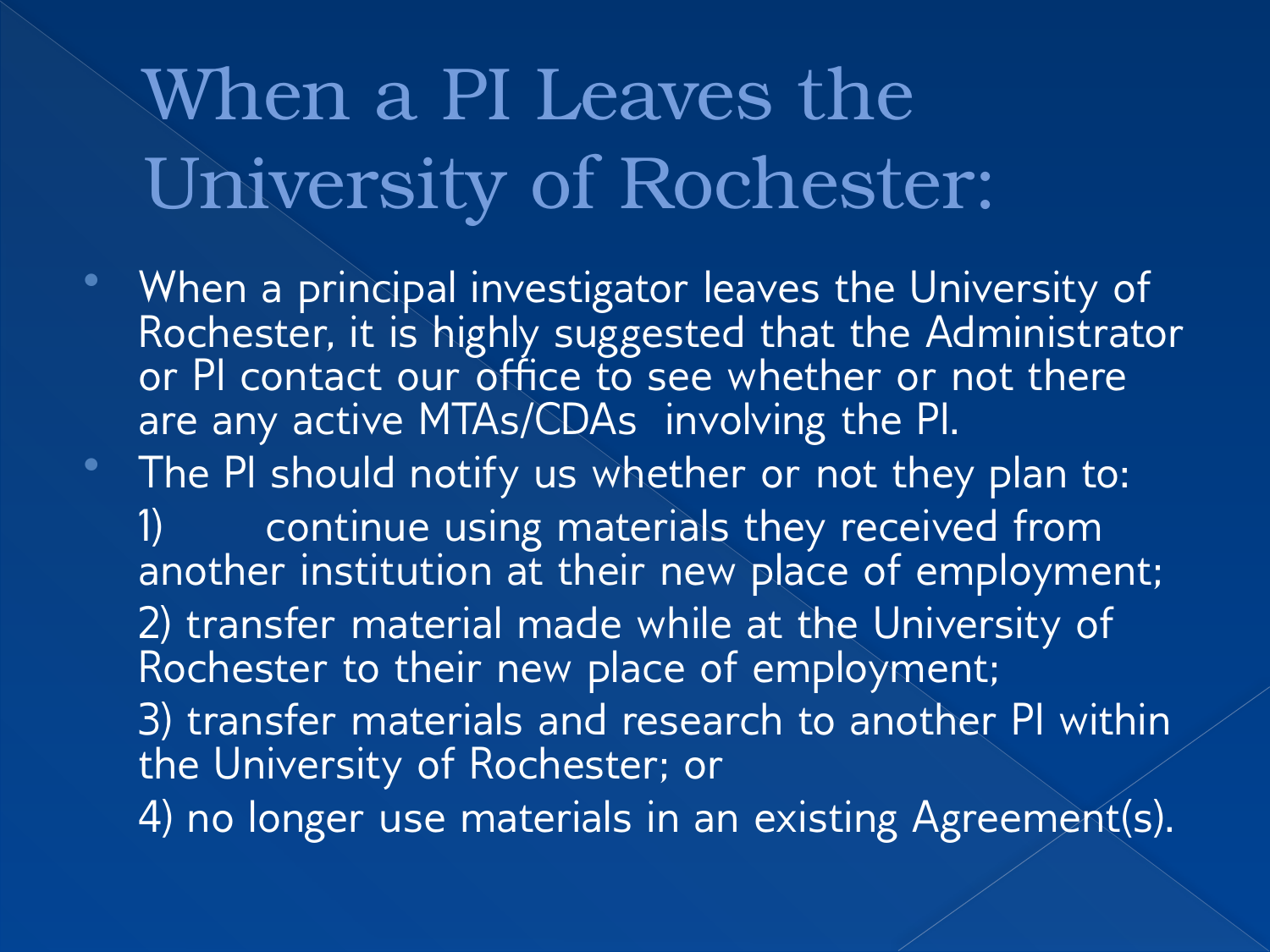

When a PI Leaves the University of Rochester:
When a principal investigator leaves the University of Rochester, it is highly suggested that the Administrator or PI contact our office to see whether or not there are any active MTAs/CDAs  involving the PI.
The PI should notify us whether or not they plan to:
	1)	continue using materials they received from another institution at their new place of employment;
	2) transfer material made while at the University of Rochester to their new place of employment;
	3) transfer materials and research to another PI within the University of Rochester; or
	4) no longer use materials in an existing Agreement(s).